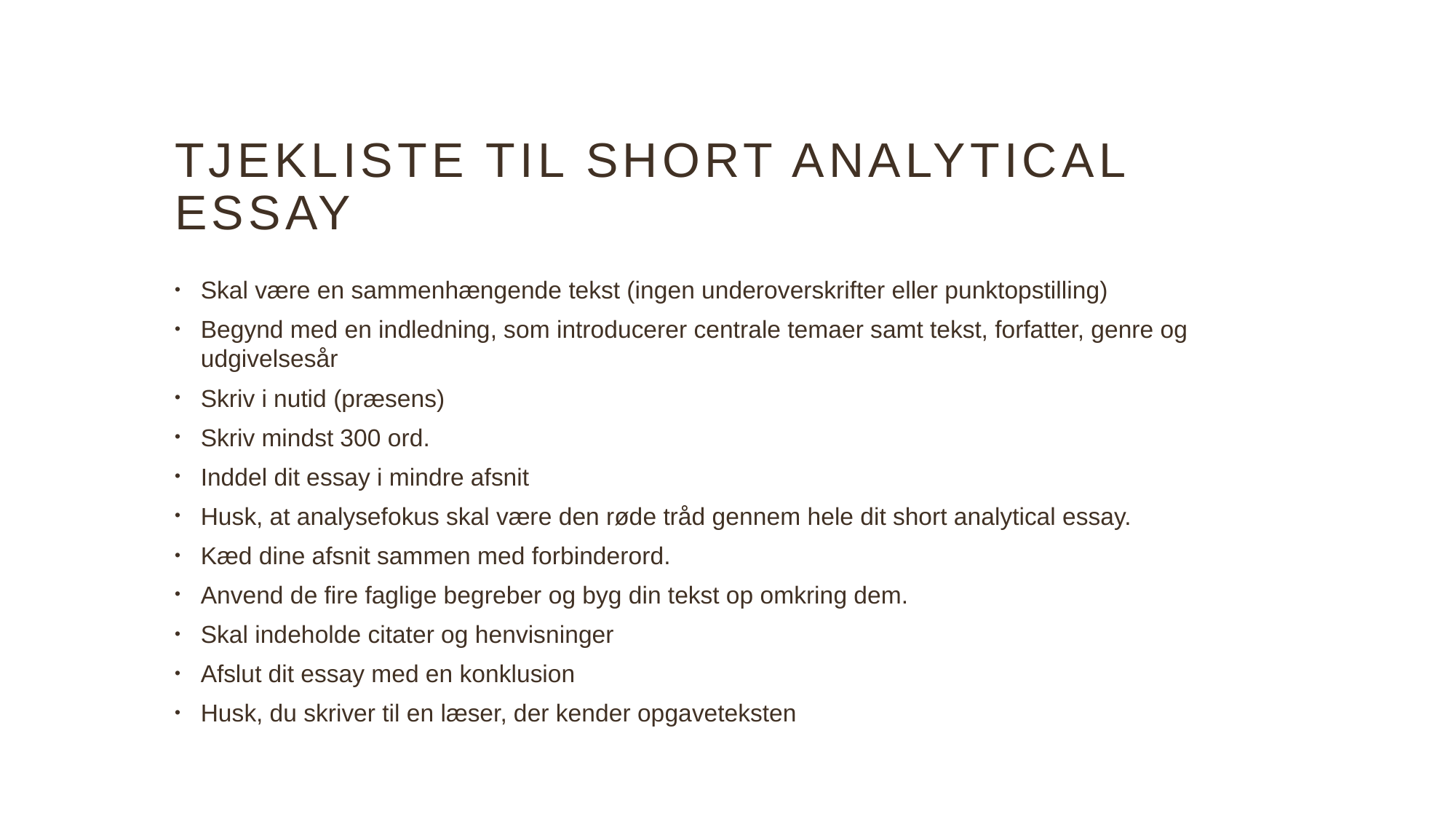

# Tjekliste til Short analytical Essay
Skal være en sammenhængende tekst (ingen underoverskrifter eller punktopstilling)
Begynd med en indledning, som introducerer centrale temaer samt tekst, forfatter, genre og udgivelsesår
Skriv i nutid (præsens)
Skriv mindst 300 ord.
Inddel dit essay i mindre afsnit
Husk, at analysefokus skal være den røde tråd gennem hele dit short analytical essay.
Kæd dine afsnit sammen med forbinderord.
Anvend de fire faglige begreber og byg din tekst op omkring dem.
Skal indeholde citater og henvisninger
Afslut dit essay med en konklusion
Husk, du skriver til en læser, der kender opgaveteksten